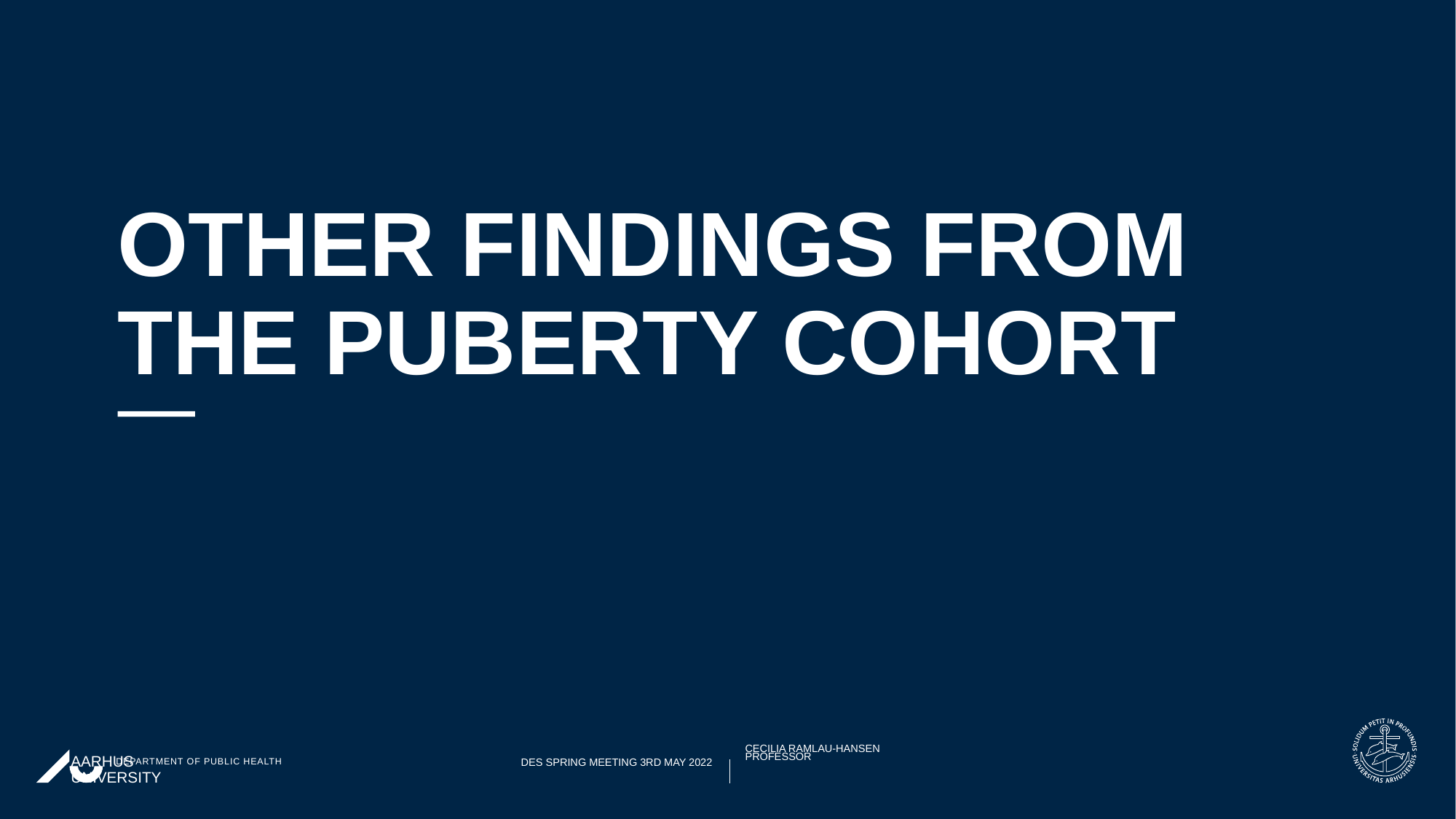

# OTHER FINDINGS FROM THE PUBERTY COHORT
03/05/202224/08/2021